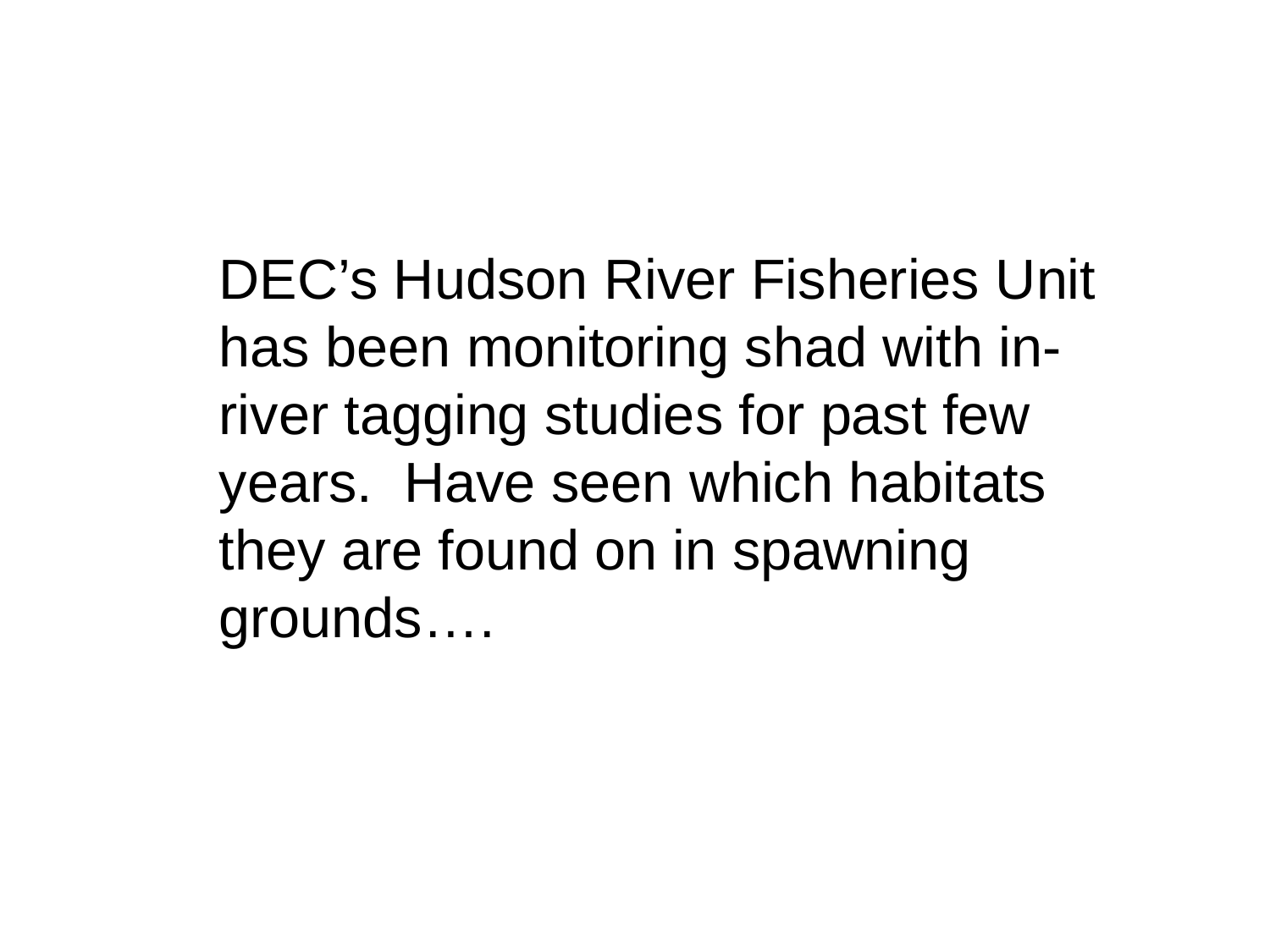

DEC’s Hudson River Fisheries Unit has been monitoring shad with in-river tagging studies for past few years.  Have seen which habitats they are found on in spawning grounds….